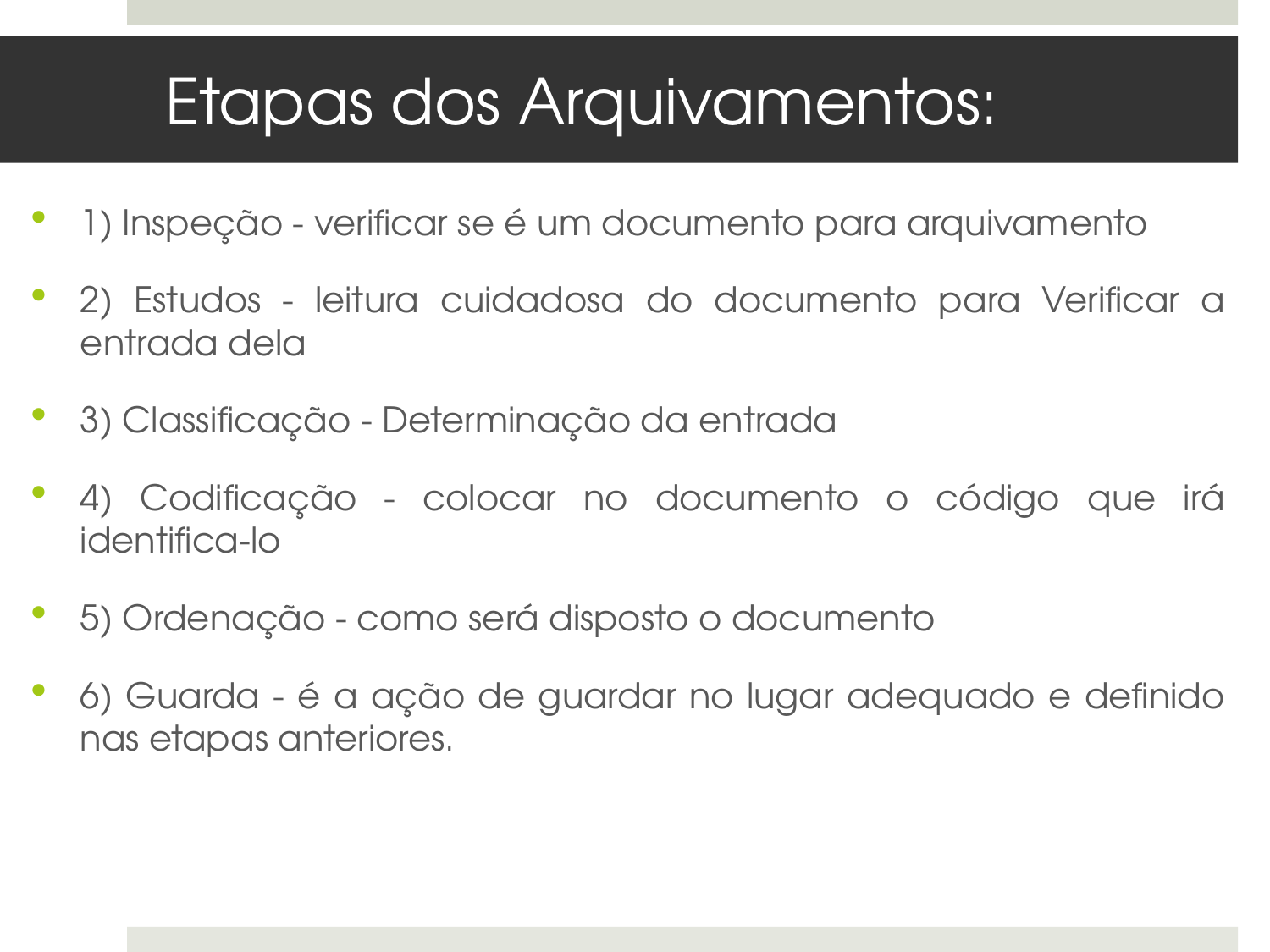

# Etapas dos Arquivamentos:
1) Inspeção - verificar se é um documento para arquivamento
2) Estudos - leitura cuidadosa do documento para Verificar a entrada dela
3) Classificação - Determinação da entrada
4) Codificação - colocar no documento o código que irá identifica-lo
5) Ordenação - como será disposto o documento
6) Guarda - é a ação de guardar no lugar adequado e definido nas etapas anteriores.